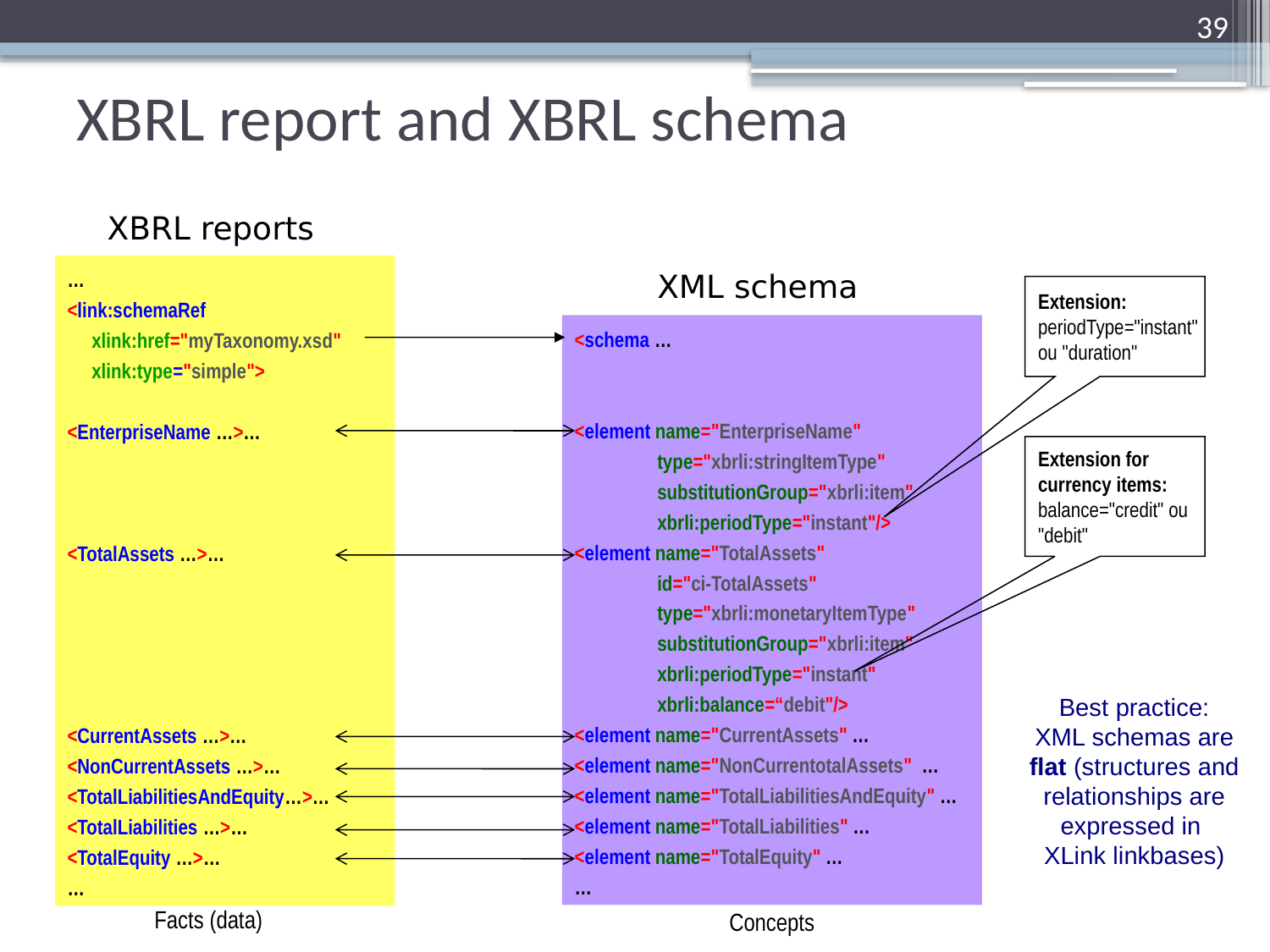

39
# XBRL report and XBRL schema
XBRL reports
…
<link:schemaRef
     xlink:href="myTaxonomy.xsd"
     xlink:type="simple">
<EnterpriseName …>…
<TotalAssets …>…
<CurrentAssets …>…
<NonCurrentAssets …>…
<TotalLiabilitiesAndEquity…>…
<TotalLiabilities …>…
<TotalEquity …>…
…
XML schema
Extension:
periodType="instant" ou "duration"
<schema …
<element name="EnterpriseName"
                 type="xbrli:stringItemType"
                 substitutionGroup="xbrli:item"
                 xbrli:periodType="instant"/>
<element name="TotalAssets"
                 id="ci-TotalAssets"
                 type="xbrli:monetaryItemType"
                 substitutionGroup="xbrli:item"
                 xbrli:periodType="instant"
                 xbrli:balance=“debit"/>
<element name="CurrentAssets" …
<element name="NonCurrentotalAssets"  …
<element name="TotalLiabilitiesAndEquity" …
<element name="TotalLiabilities" …
<element name="TotalEquity" …
…

Extension for currency items:
balance="credit" ou "debit"

Best practice:
XML schemas are
flat (structures and
relationships are
expressed in
XLink linkbases)

Facts (data)
Concepts